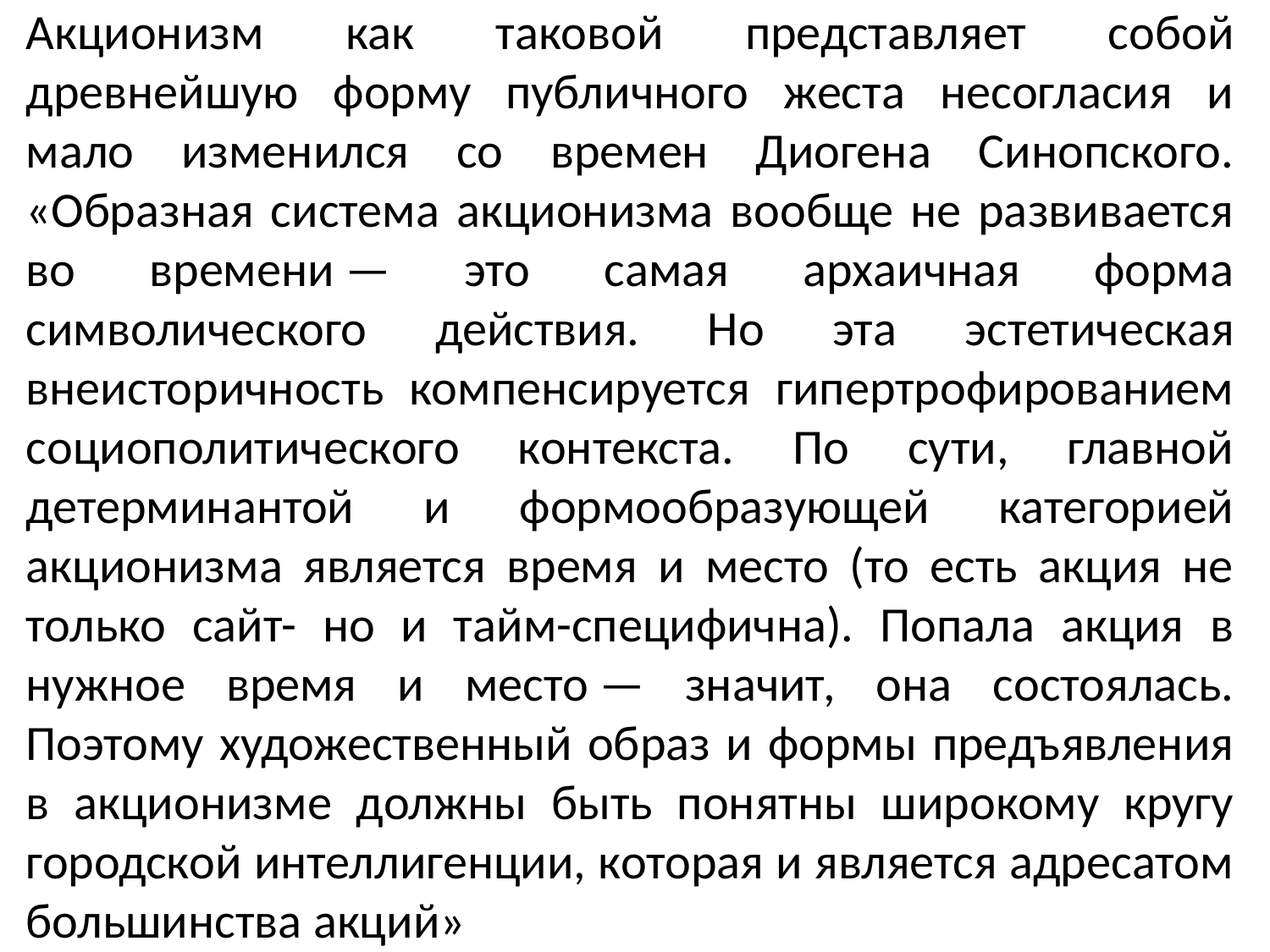

Акционизм как таковой представляет собой древнейшую форму публичного жеста несогласия и мало изменился со времен Диогена Синопского. «Образная система акционизма вообще не развивается во времени — это самая архаичная форма символического действия. Но эта эстетическая внеисторичность компенсируется гипертрофированием социополитического контекста. По сути, главной детерминантой и формообразующей категорией акционизма является время и место (то есть акция не только сайт- но и тайм-специфична). Попала акция в нужное время и место — значит, она состоялась. Поэтому художественный образ и формы предъявления в акционизме должны быть понятны широкому кругу городской интеллигенции, которая и является адресатом большинства акций»